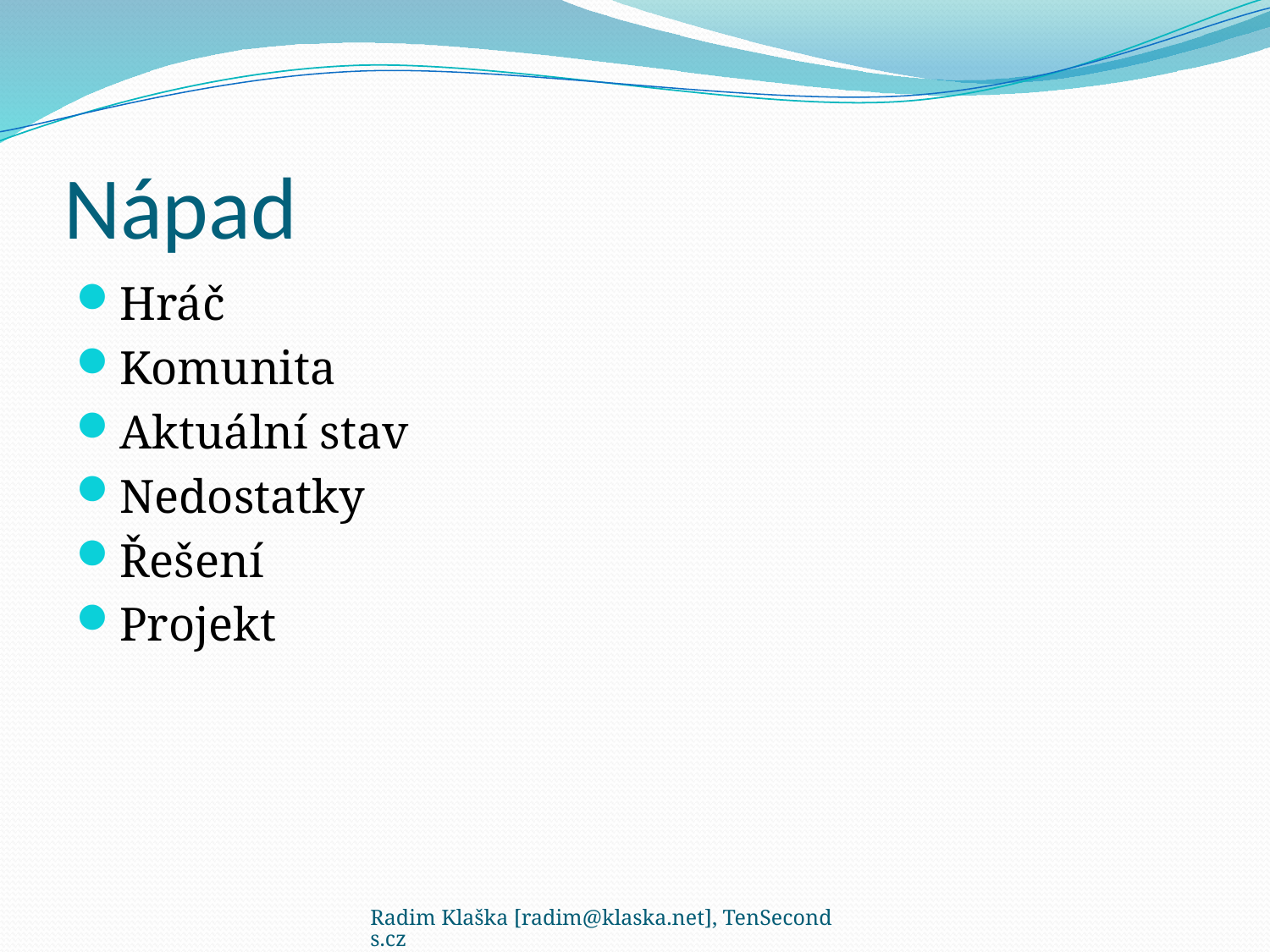

# Nápad
Hráč
Komunita
Aktuální stav
Nedostatky
Řešení
Projekt

Radim Klaška [radim@klaska.net], TenSeconds.cz